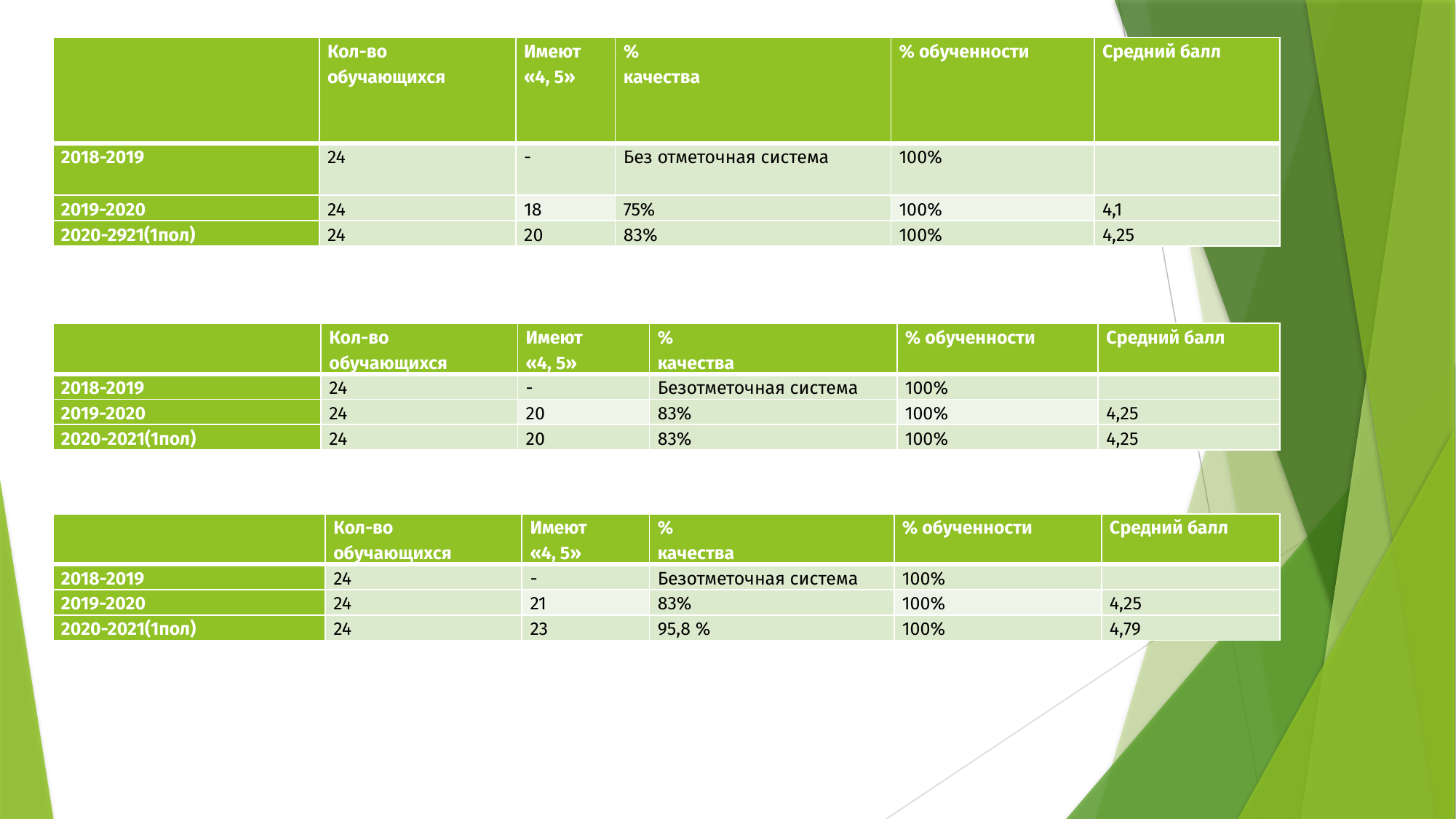

|  | Кол-во обучающихся | Имеют «4, 5» | % качества | % обученности | Средний балл |
| --- | --- | --- | --- | --- | --- |
| 2018-2019 | 24 | - | Без отметочная система | 100% |  |
| 2019-2020 | 24 | 18 | 75% | 100% | 4,1 |
| 2020-2921(1пол) | 24 | 20 | 83% | 100% | 4,25 |
|  | Кол-во обучающихся | Имеют «4, 5» | % качества | % обученности | Средний балл |
| --- | --- | --- | --- | --- | --- |
| 2018-2019 | 24 | - | Безотметочная система | 100% |  |
| 2019-2020 | 24 | 20 | 83% | 100% | 4,25 |
| 2020-2021(1пол) | 24 | 20 | 83% | 100% | 4,25 |
|  | Кол-во обучающихся | Имеют «4, 5» | % качества | % обученности | Средний балл |
| --- | --- | --- | --- | --- | --- |
| 2018-2019 | 24 | - | Безотметочная система | 100% |  |
| 2019-2020 | 24 | 21 | 83% | 100% | 4,25 |
| 2020-2021(1пол) | 24 | 23 | 95,8 % | 100% | 4,79 |